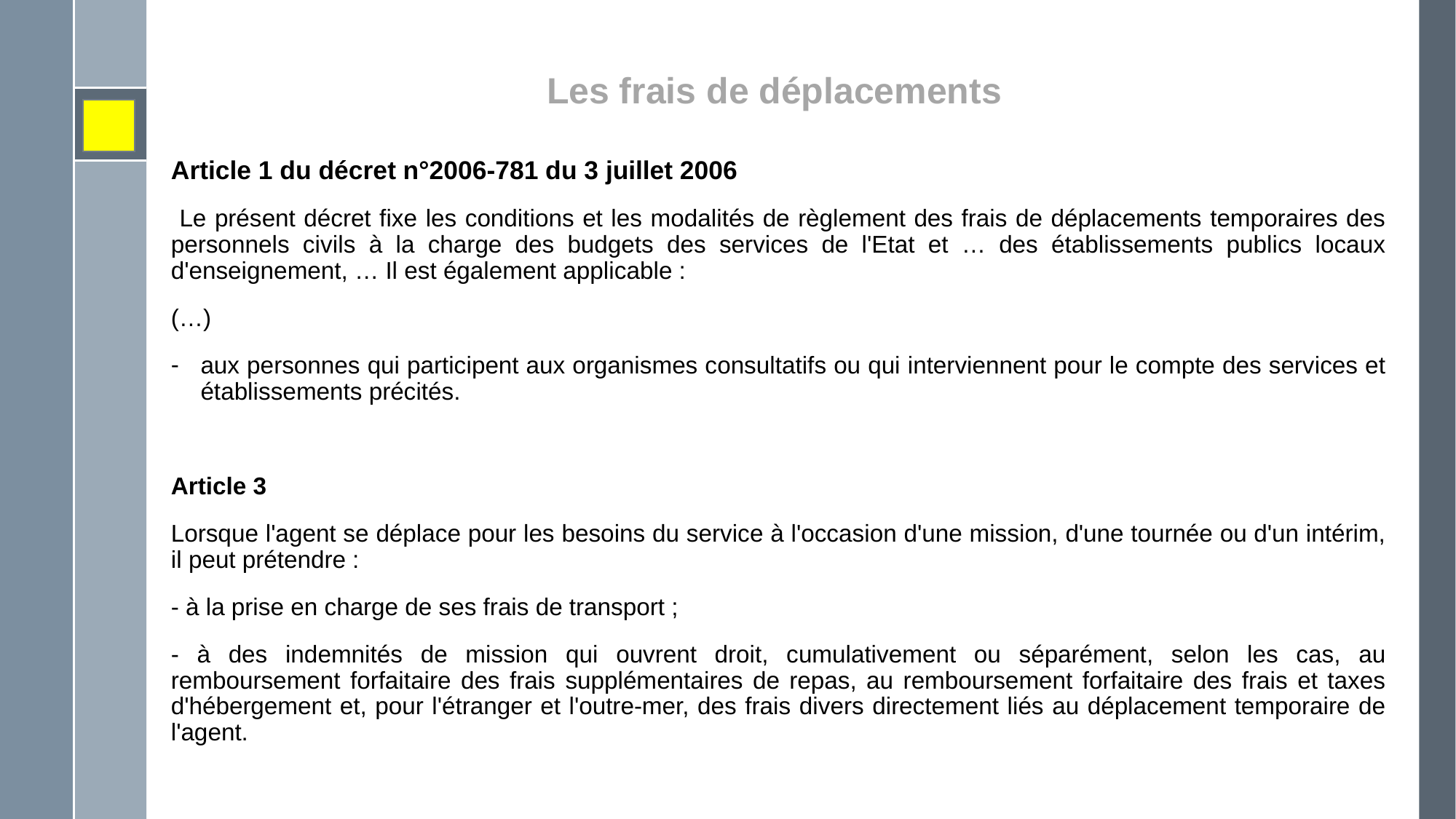

# Les frais de déplacements

Article 1 du décret n°2006-781 du 3 juillet 2006
 Le présent décret fixe les conditions et les modalités de règlement des frais de déplacements temporaires des personnels civils à la charge des budgets des services de l'Etat et … des établissements publics locaux d'enseignement, … Il est également applicable :
(…)
aux personnes qui participent aux organismes consultatifs ou qui interviennent pour le compte des services et établissements précités.

Article 3
Lorsque l'agent se déplace pour les besoins du service à l'occasion d'une mission, d'une tournée ou d'un intérim, il peut prétendre :
- à la prise en charge de ses frais de transport ;
- à des indemnités de mission qui ouvrent droit, cumulativement ou séparément, selon les cas, au remboursement forfaitaire des frais supplémentaires de repas, au remboursement forfaitaire des frais et taxes d'hébergement et, pour l'étranger et l'outre-mer, des frais divers directement liés au déplacement temporaire de l'agent.